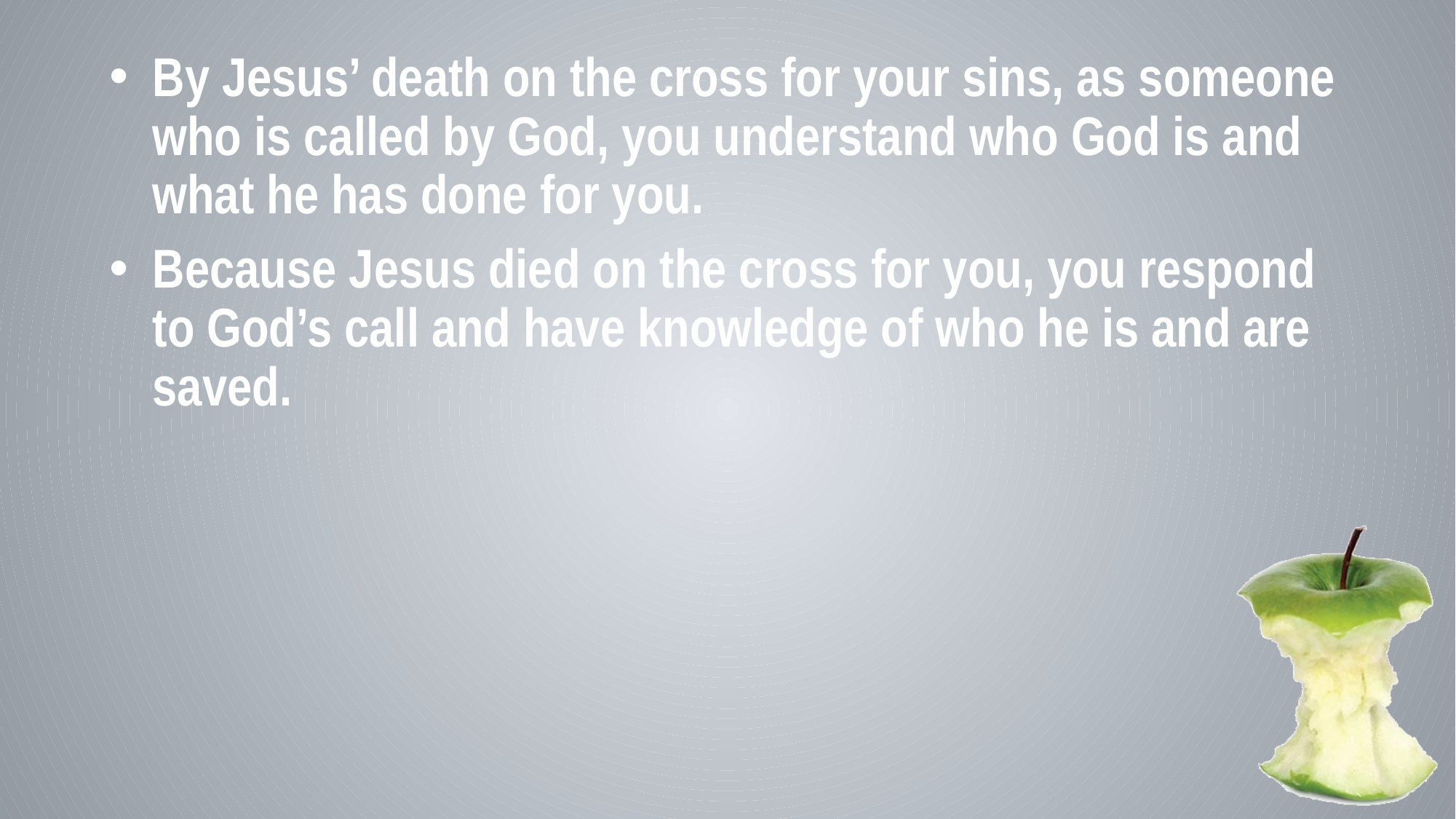

By Jesus’ death on the cross for your sins, as someone who is called by God, you understand who God is and what he has done for you.
Because Jesus died on the cross for you, you respond to God’s call and have knowledge of who he is and are saved.